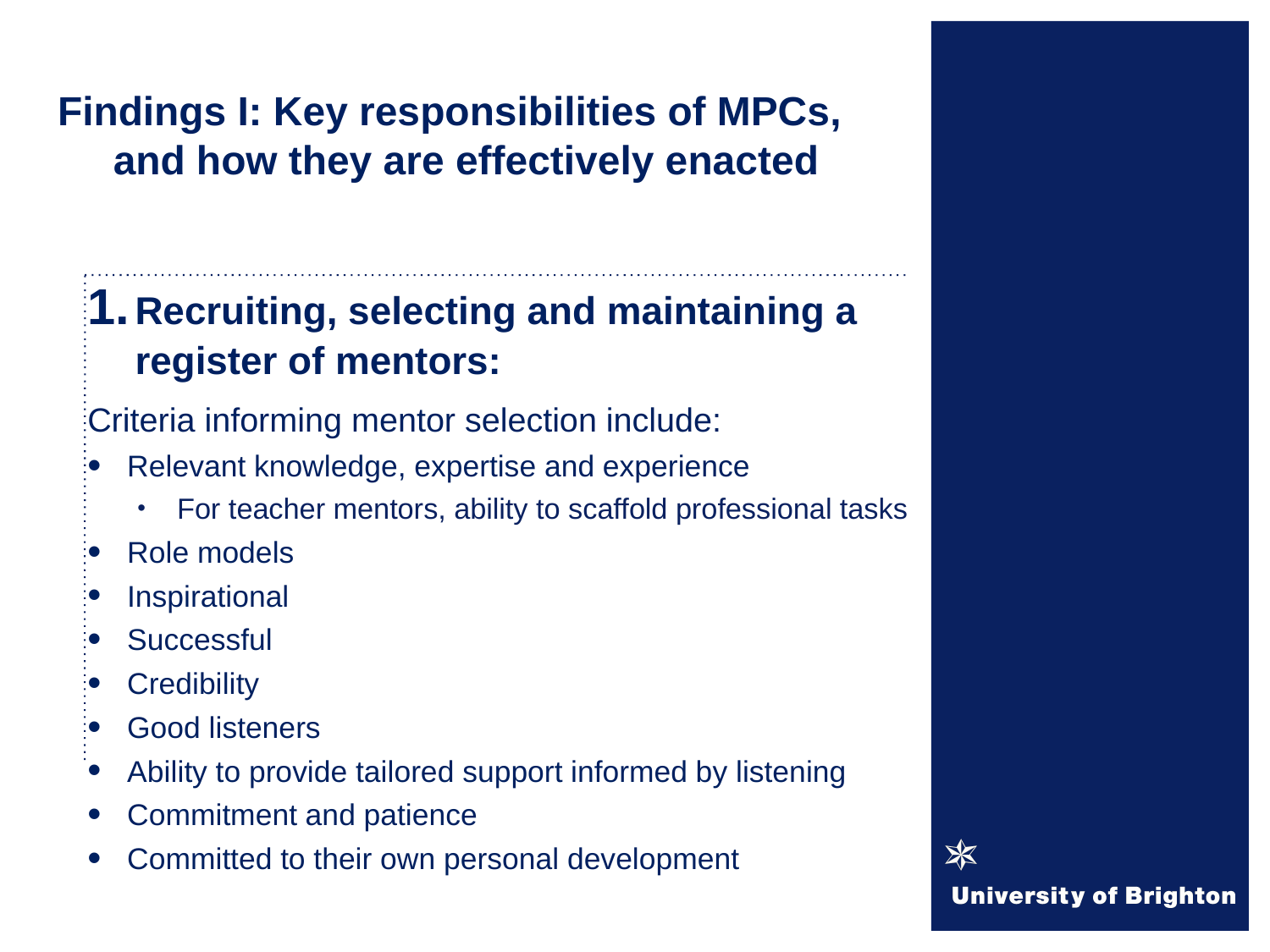

# Findings I: Key responsibilities of MPCs, and how they are effectively enacted
Recruiting, selecting and maintaining a register of mentors:
Criteria informing mentor selection include:
Relevant knowledge, expertise and experience
For teacher mentors, ability to scaffold professional tasks
Role models
Inspirational
Successful
Credibility
Good listeners
Ability to provide tailored support informed by listening
Commitment and patience
Committed to their own personal development